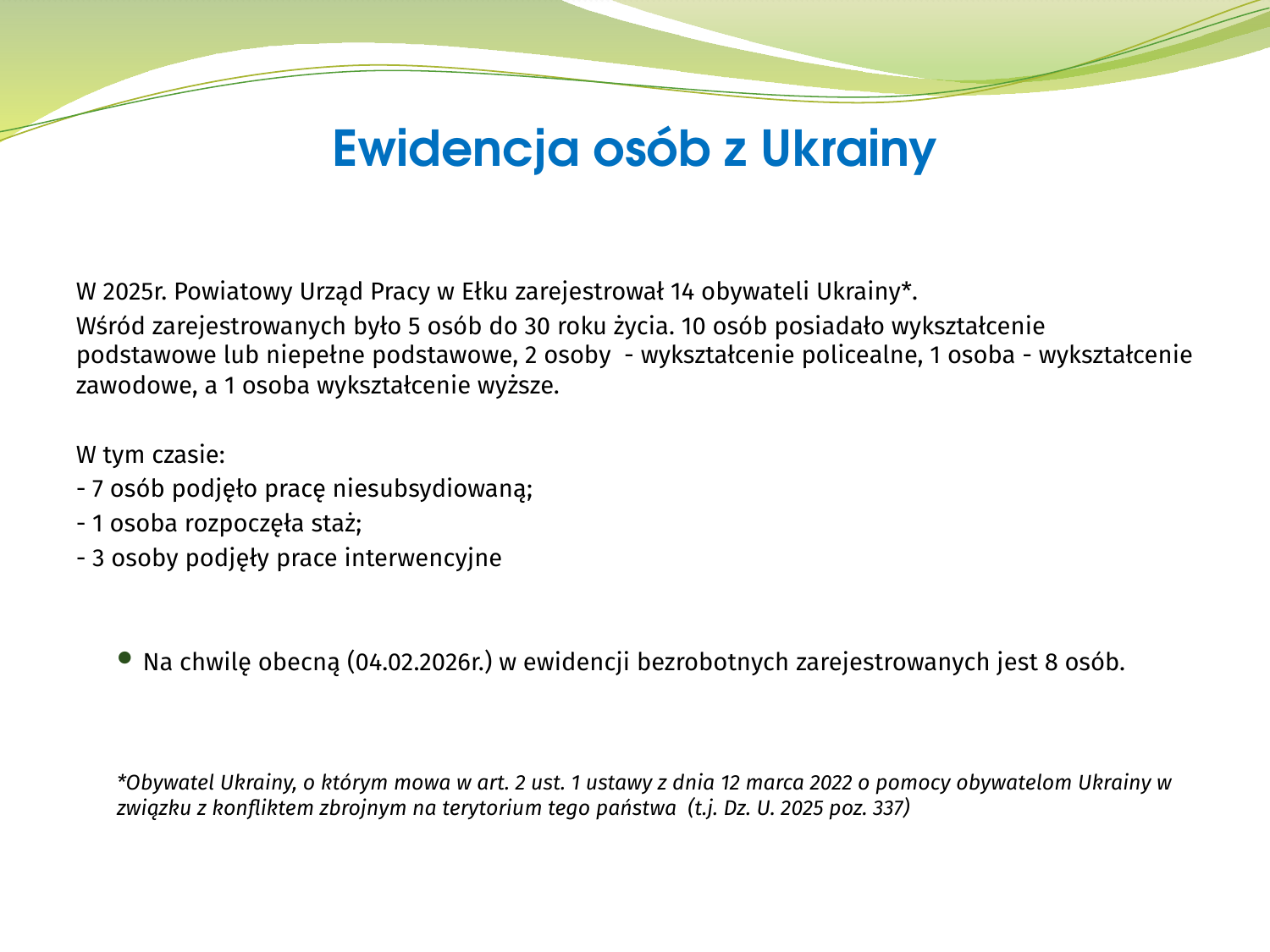

# Ewidencja osób z Ukrainy
W 2025r. Powiatowy Urząd Pracy w Ełku zarejestrował 14 obywateli Ukrainy*.
Wśród zarejestrowanych było 5 osób do 30 roku życia. 10 osób posiadało wykształcenie podstawowe lub niepełne podstawowe, 2 osoby  - wykształcenie policealne, 1 osoba - wykształcenie zawodowe, a 1 osoba wykształcenie wyższe.

W tym czasie:
- 7 osób podjęło pracę niesubsydiowaną;
- 1 osoba rozpoczęła staż;
- 3 osoby podjęły prace interwencyjne

Na chwilę obecną (04.02.2026r.) w ewidencji bezrobotnych zarejestrowanych jest 8 osób.

*Obywatel Ukrainy, o którym mowa w art. 2 ust. 1 ustawy z dnia 12 marca 2022 o pomocy obywatelom Ukrainy w związku z konfliktem zbrojnym na terytorium tego państwa  (t.j. Dz. U. 2025 poz. 337)